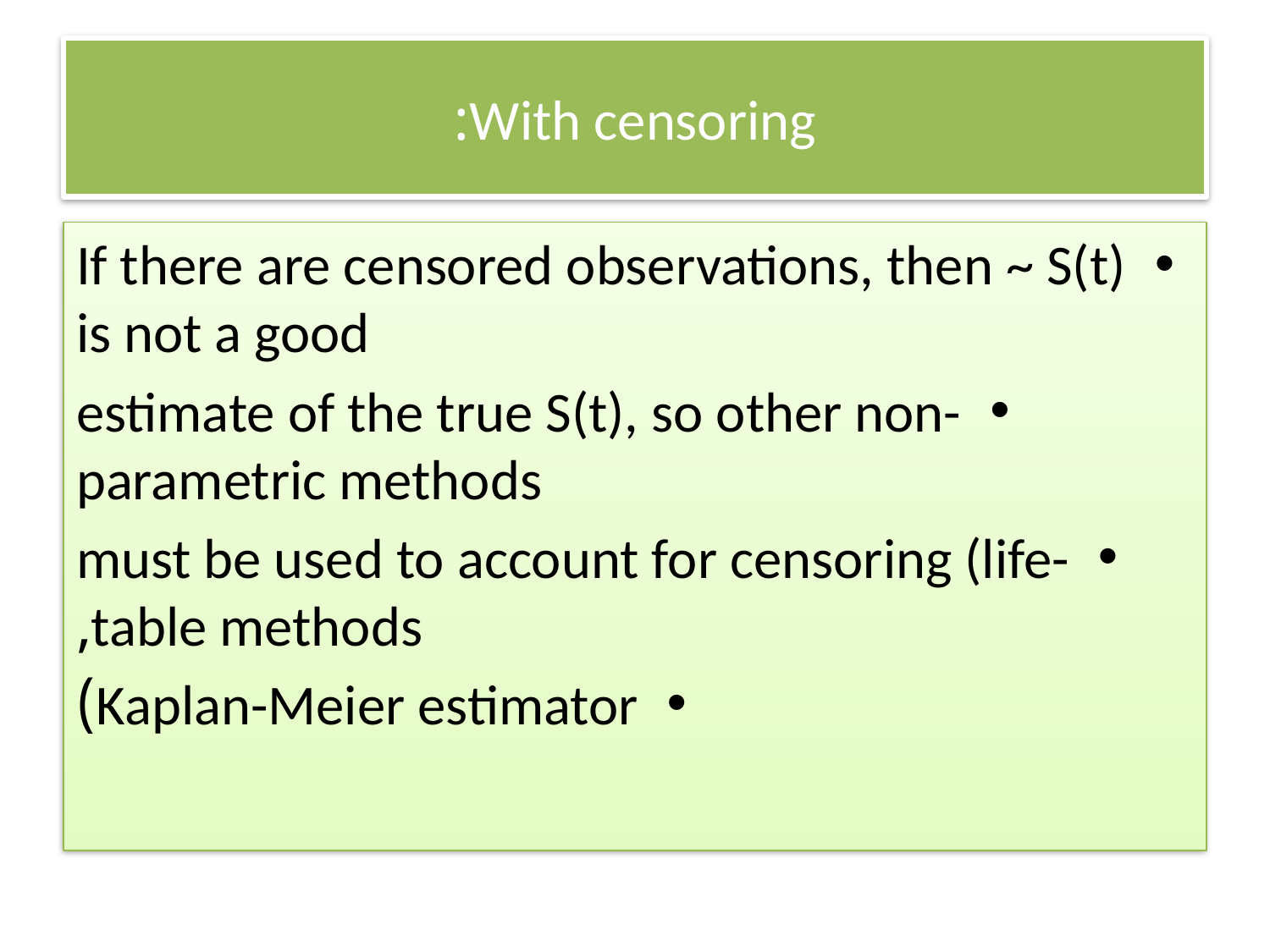

# With censoring:
If there are censored observations, then ~ S(t) is not a good
estimate of the true S(t), so other non-parametric methods
must be used to account for censoring (life-table methods,
Kaplan-Meier estimator)